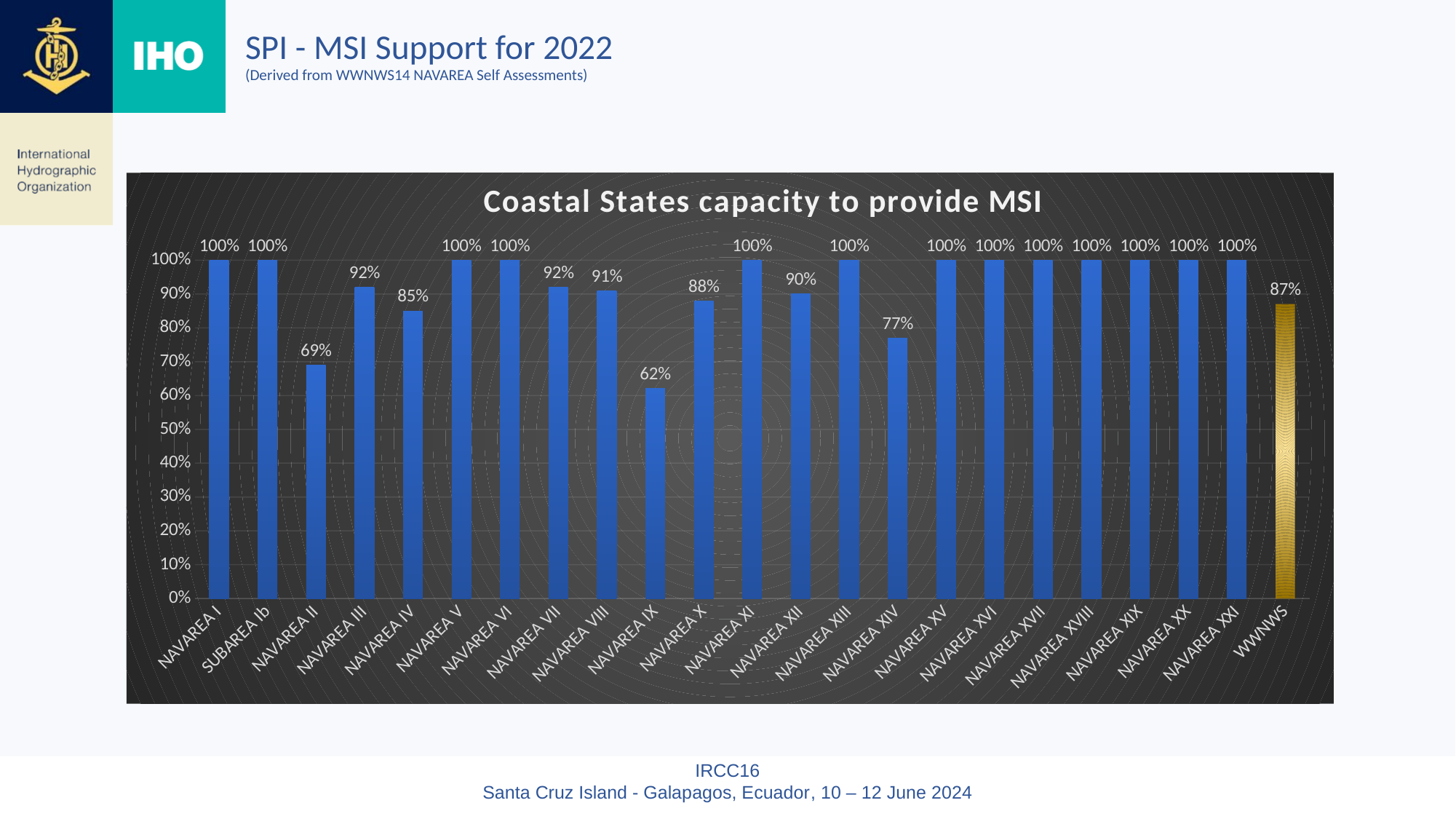

# SPI - MSI Support for 2022 (Derived from WWNWS14 NAVAREA Self Assessments)

### Chart: Coastal States capacity to provide MSI

| Category | Percentage of National Coordinators Reporting |
|---|---|
| NAVAREA I | 1.0 |
| SUBAREA Ib | 1.0 |
| NAVAREA II | 0.69 |
| NAVAREA III | 0.92 |
| NAVAREA IV | 0.85 |
| NAVAREA V | 1.0 |
| NAVAREA VI | 1.0 |
| NAVAREA VII | 0.92 |
| NAVAREA VIII | 0.91 |
| NAVAREA IX | 0.62 |
| NAVAREA X | 0.88 |
| NAVAREA XI | 1.0 |
| NAVAREA XII | 0.9 |
| NAVAREA XIII | 1.0 |
| NAVAREA XIV | 0.77 |
| NAVAREA XV | 1.0 |
| NAVAREA XVI | 1.0 |
| NAVAREA XVII | 1.0 |
| NAVAREA XVIII | 1.0 |
| NAVAREA XIX | 1.0 |
| NAVAREA XX | 1.0 |
| NAVAREA XXI | 1.0 |
| WWNWS | 0.87 |